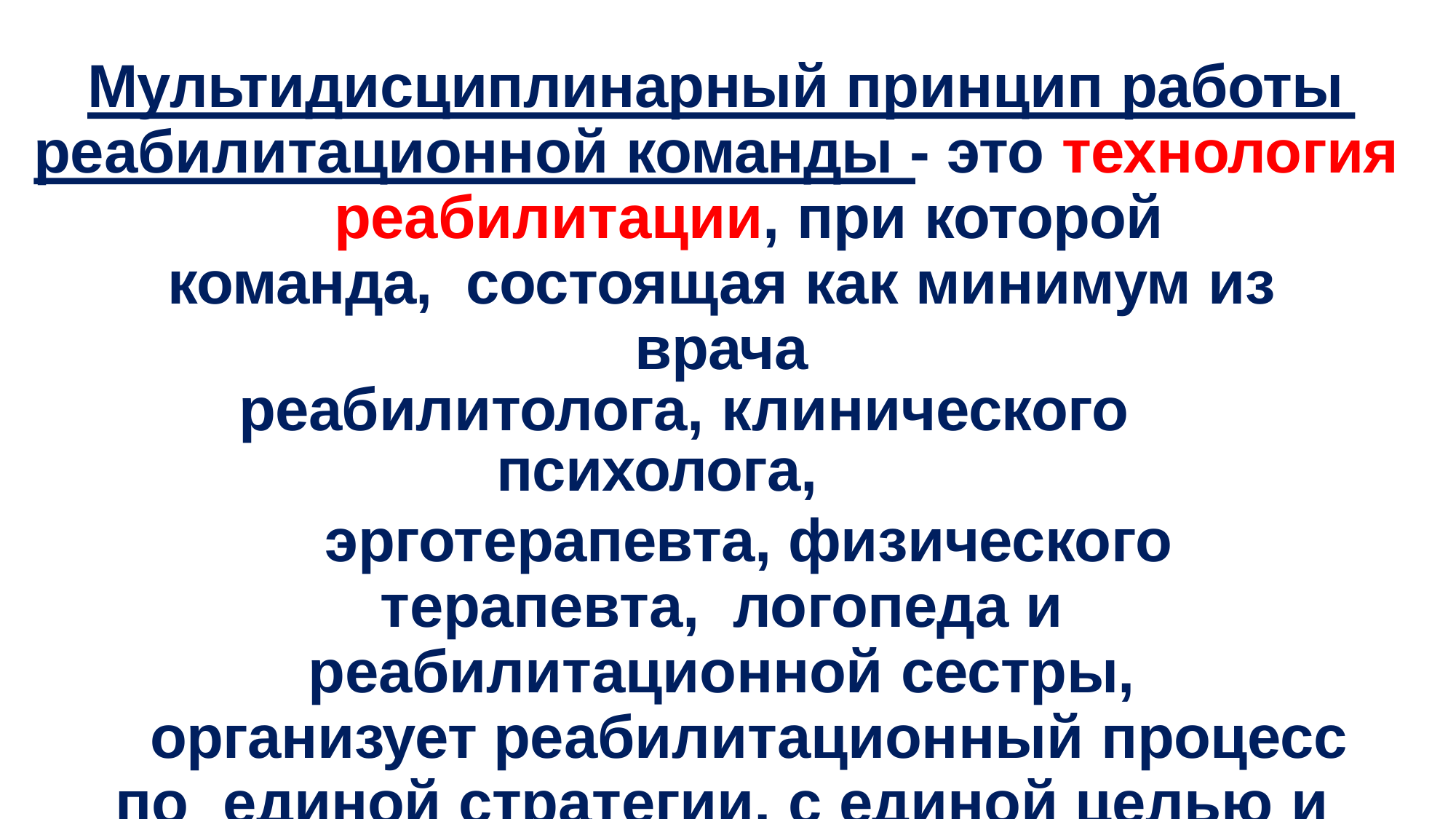

Мультидисциплинарный принцип работы  реабилитационной команды - это технология
реабилитации, при которой команда,  состоящая как минимум из врача
реабилитолога, клинического психолога,
эрготерапевта, физического терапевта,  логопеда и реабилитационной сестры,
организует реабилитационный процесс по  единой стратегии, с единой целью и
обратной связью.